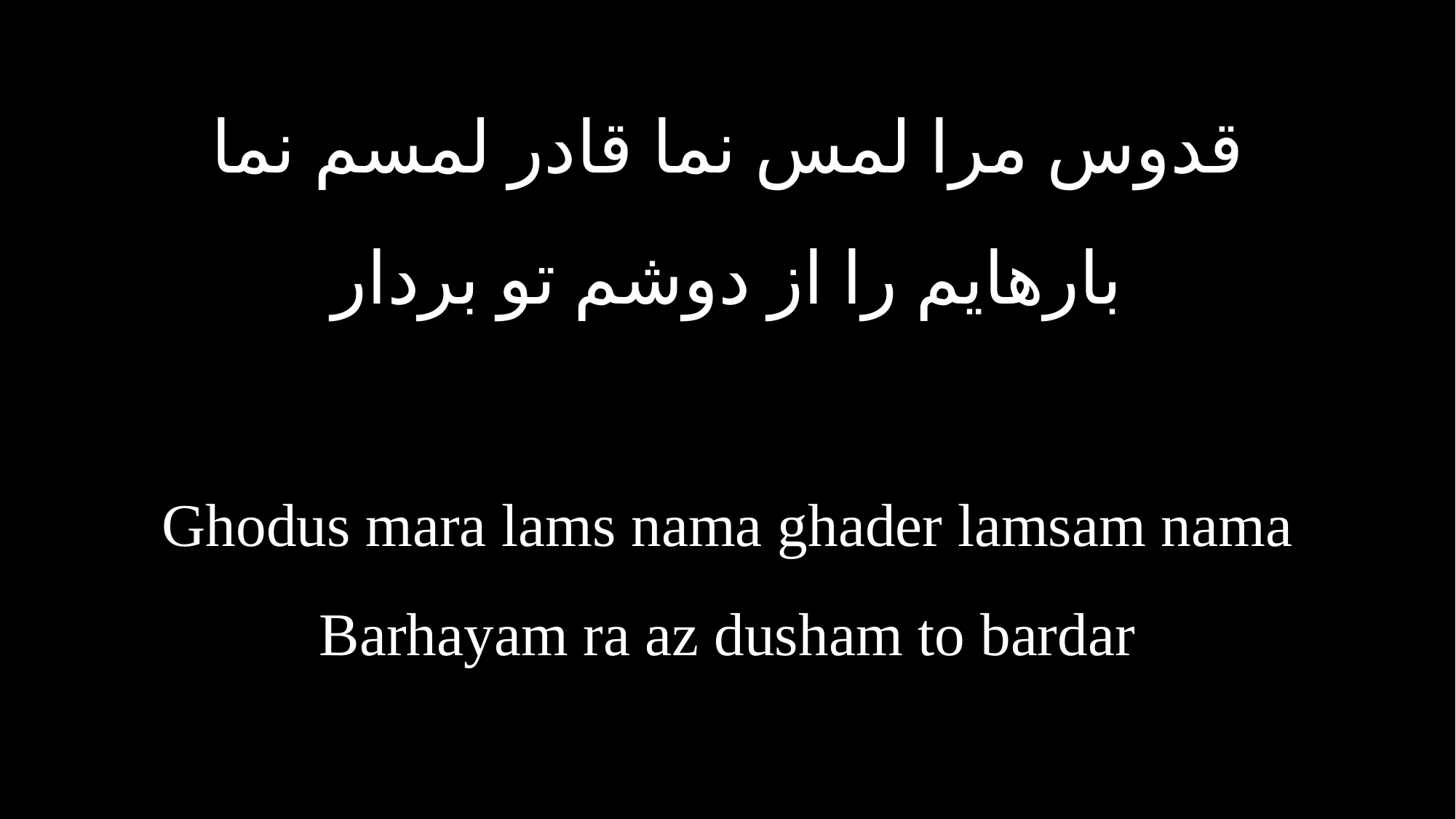

قدوس مرا لمس نما قادر لمسم نما
بارهایم را از دوشم تو بردار

Ghodus mara lams nama ghader lamsam nama
Barhayam ra az dusham to bardar